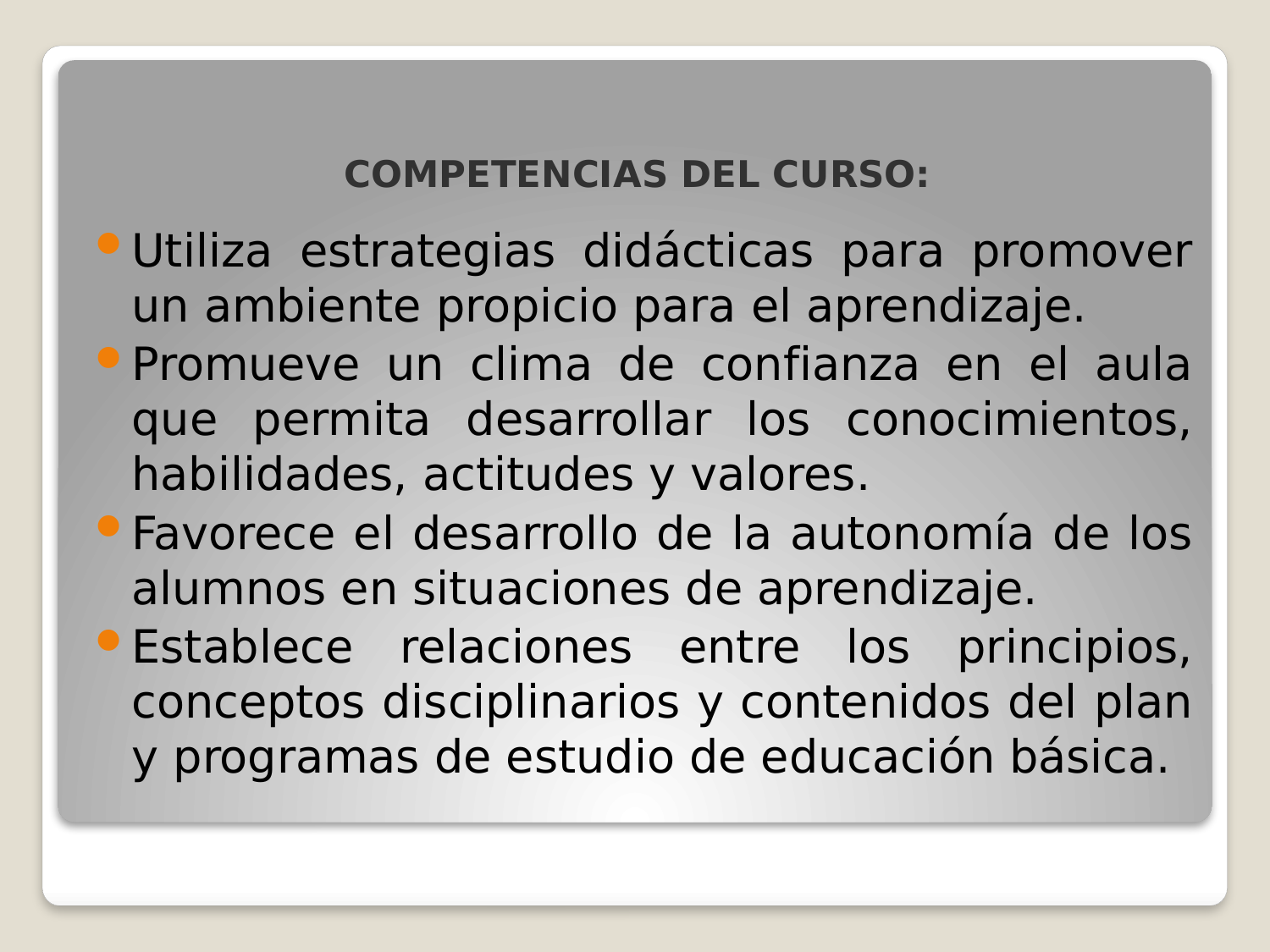

# COMPETENCIAS DEL CURSO:
Utiliza estrategias didácticas para promover un ambiente propicio para el aprendizaje.
Promueve un clima de confianza en el aula que permita desarrollar los conocimientos, habilidades, actitudes y valores.
Favorece el desarrollo de la autonomía de los alumnos en situaciones de aprendizaje.
Establece relaciones entre los principios, conceptos disciplinarios y contenidos del plan y programas de estudio de educación básica.